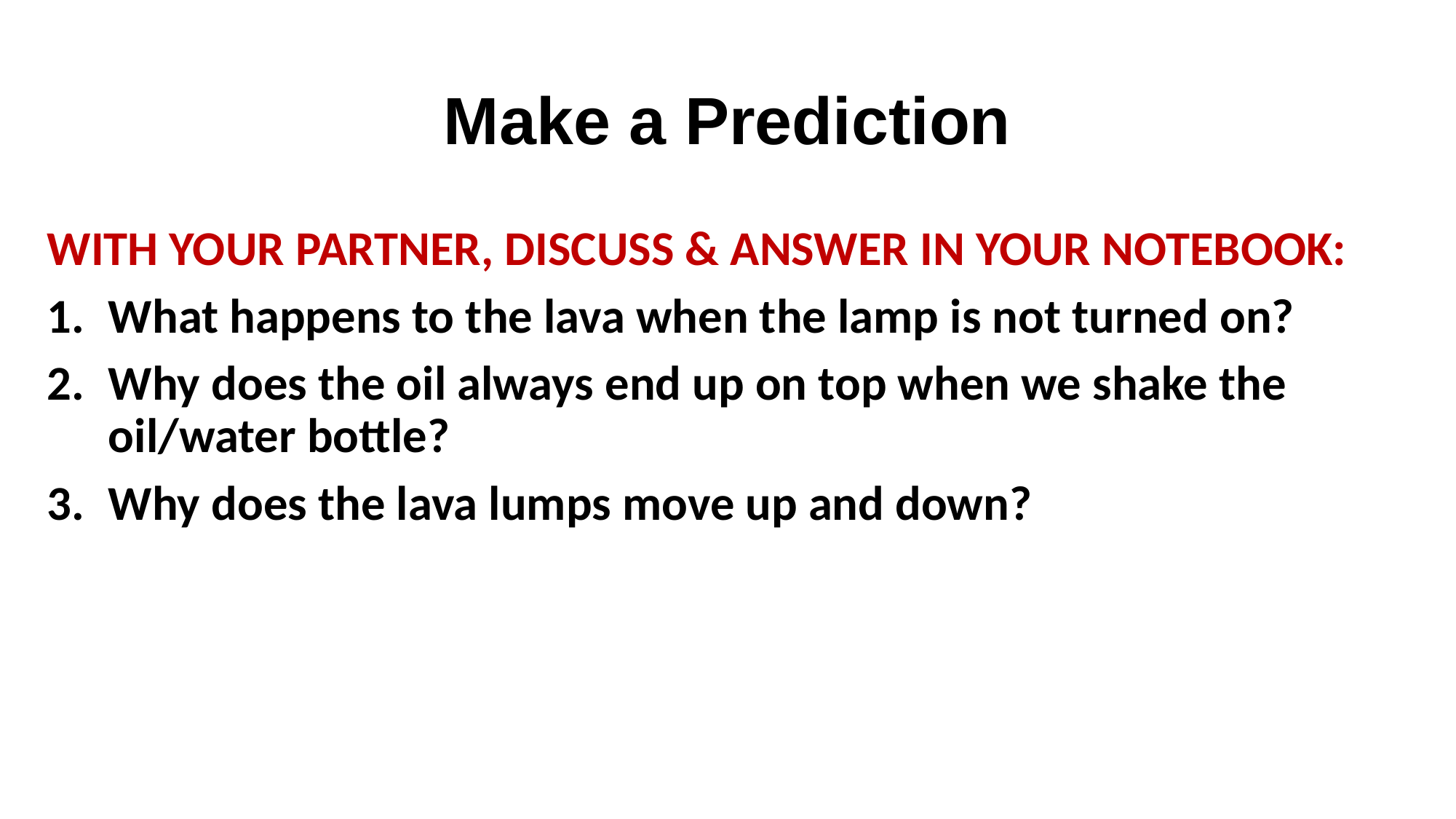

# Make a Prediction
WITH YOUR PARTNER, DISCUSS & ANSWER IN YOUR NOTEBOOK:
What happens to the lava when the lamp is not turned on?
Why does the oil always end up on top when we shake the oil/water bottle?
Why does the lava lumps move up and down?